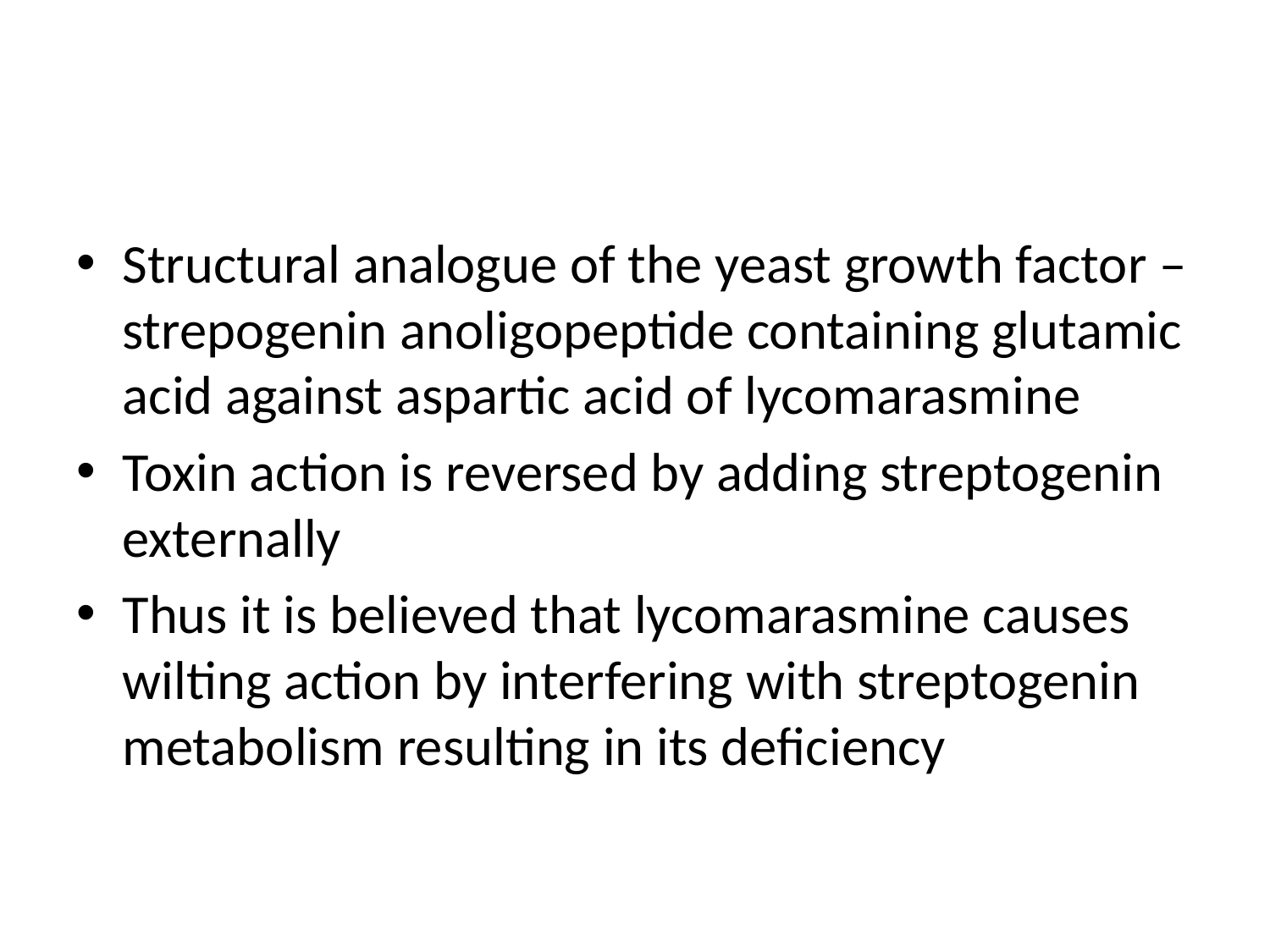

#
Structural analogue of the yeast growth factor – strepogenin anoligopeptide containing glutamic acid against aspartic acid of lycomarasmine
Toxin action is reversed by adding streptogenin externally
Thus it is believed that lycomarasmine causes wilting action by interfering with streptogenin metabolism resulting in its deficiency